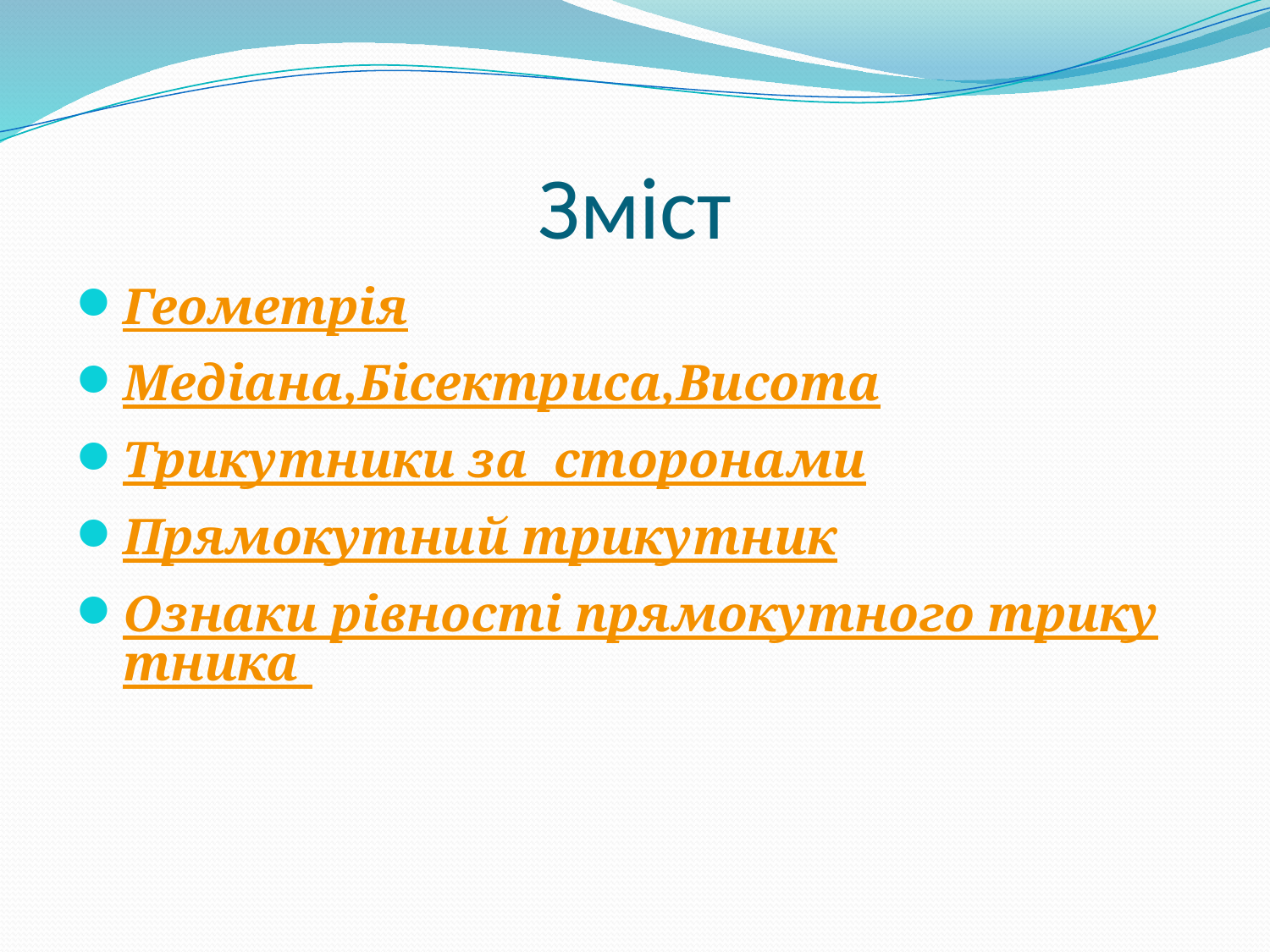

# Зміст
Геометрія
Медіана,Бісектриса,Висота
Трикутники за  сторонами
Прямокутний трикутник
Ознаки рівності прямокутного трикутника